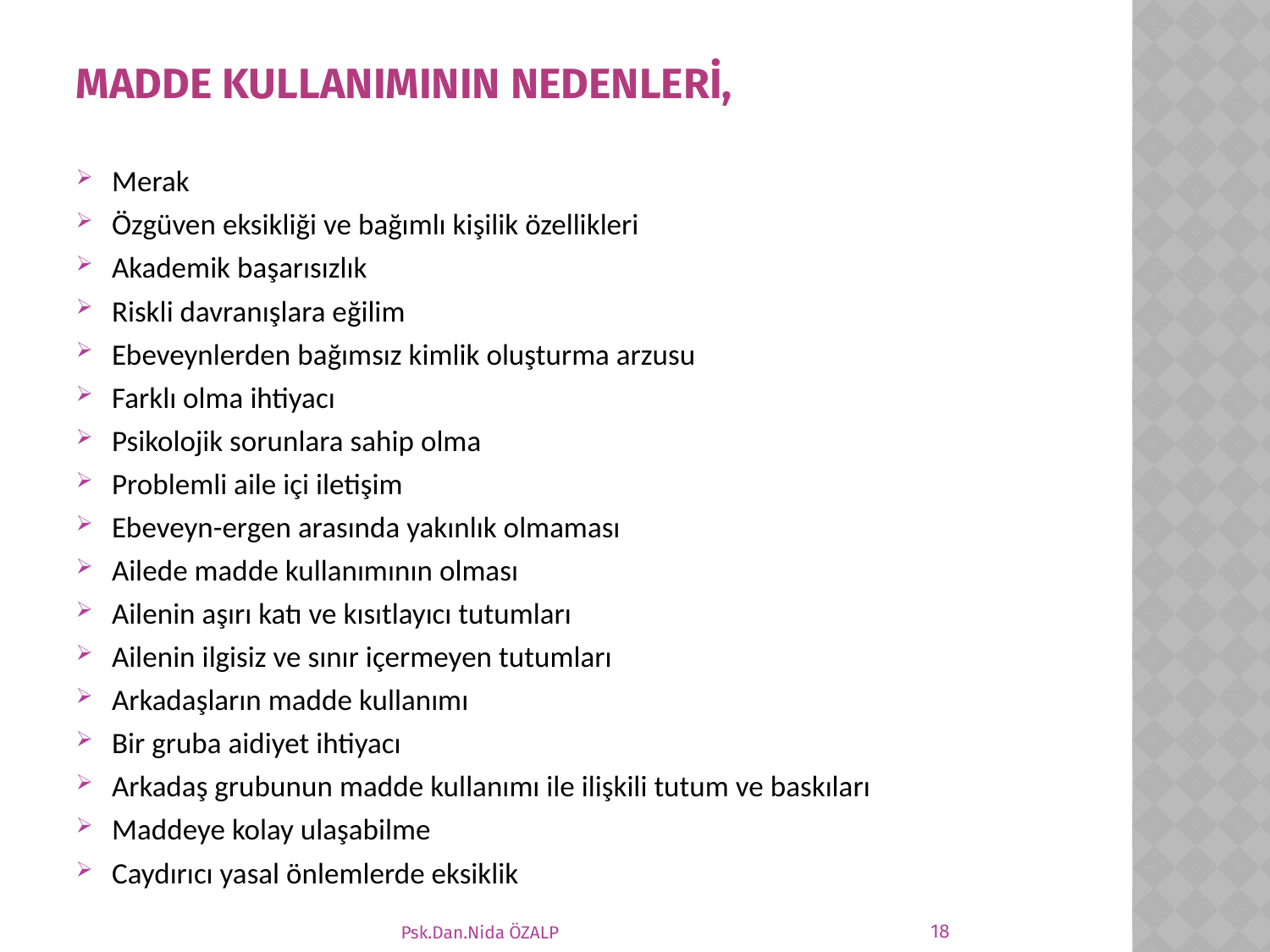

MADDE KULLANIMININ NEDENLERİ,

Merak
Özgüven eksikliği ve bağımlı kişilik özellikleri
Akademik başarısızlık
Riskli davranışlara eğilim
Ebeveynlerden bağımsız kimlik oluşturma arzusu
Farklı olma ihtiyacı
Psikolojik sorunlara sahip olma
Problemli aile içi iletişim
Ebeveyn-ergen arasında yakınlık olmaması
Ailede madde kullanımının olması
Ailenin aşırı katı ve kısıtlayıcı tutumları
Ailenin ilgisiz ve sınır içermeyen tutumları
Arkadaşların madde kullanımı
Bir gruba aidiyet ihtiyacı
Arkadaş grubunun madde kullanımı ile ilişkili tutum ve baskıları
Maddeye kolay ulaşabilme
Caydırıcı yasal önlemlerde eksiklik

18
Psk.Dan.Nida ÖZALP